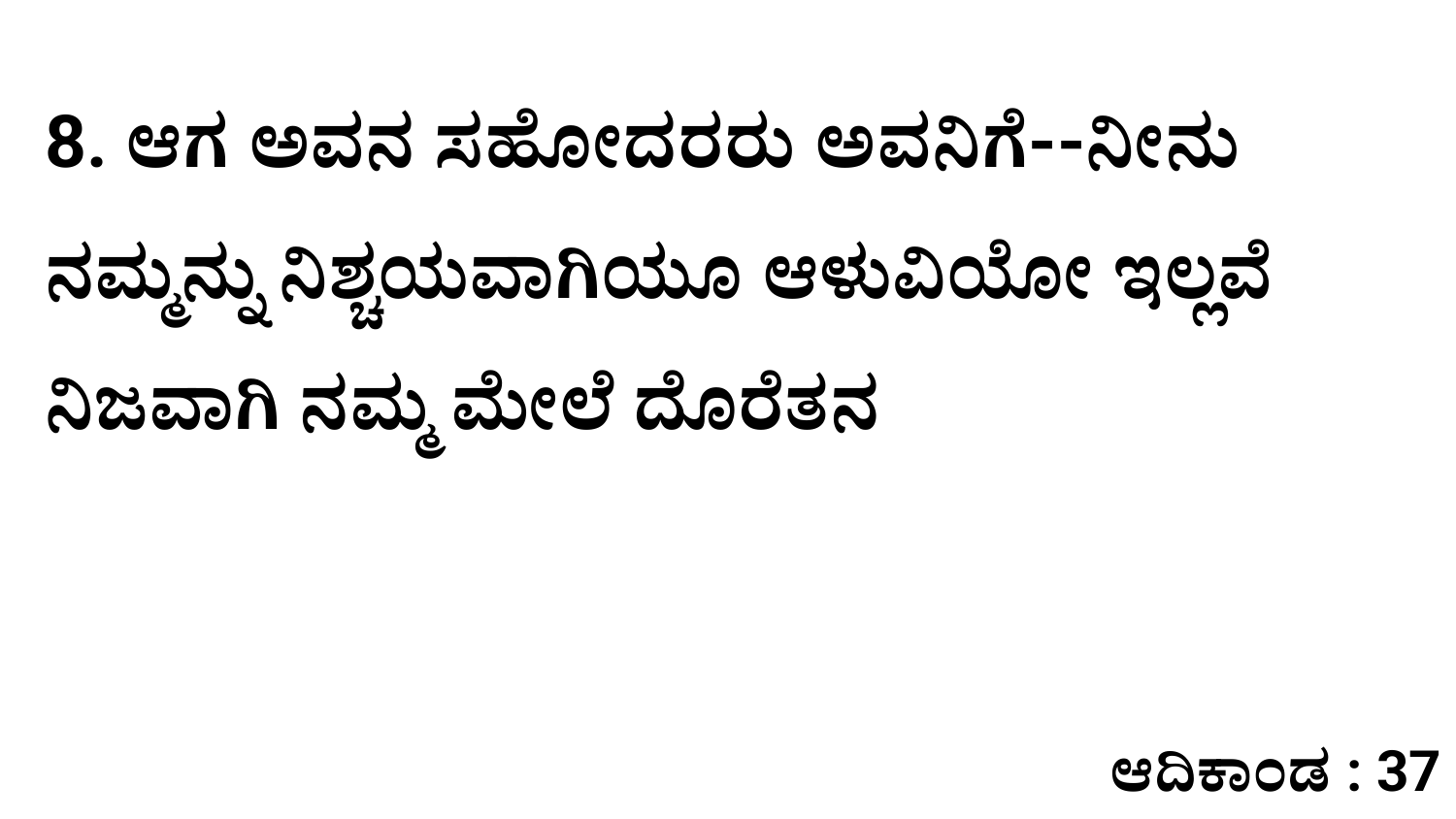

8. ಆಗ ಅವನ ಸಹೋದರರು ಅವನಿಗೆ--ನೀನು ನಮ್ಮನ್ನು ನಿಶ್ಚಯವಾಗಿಯೂ ಆಳುವಿಯೋ ಇಲ್ಲವೆ ನಿಜವಾಗಿ ನಮ್ಮ ಮೇಲೆ ದೊರೆತನ
ಆದಿಕಾಂಡ : 37